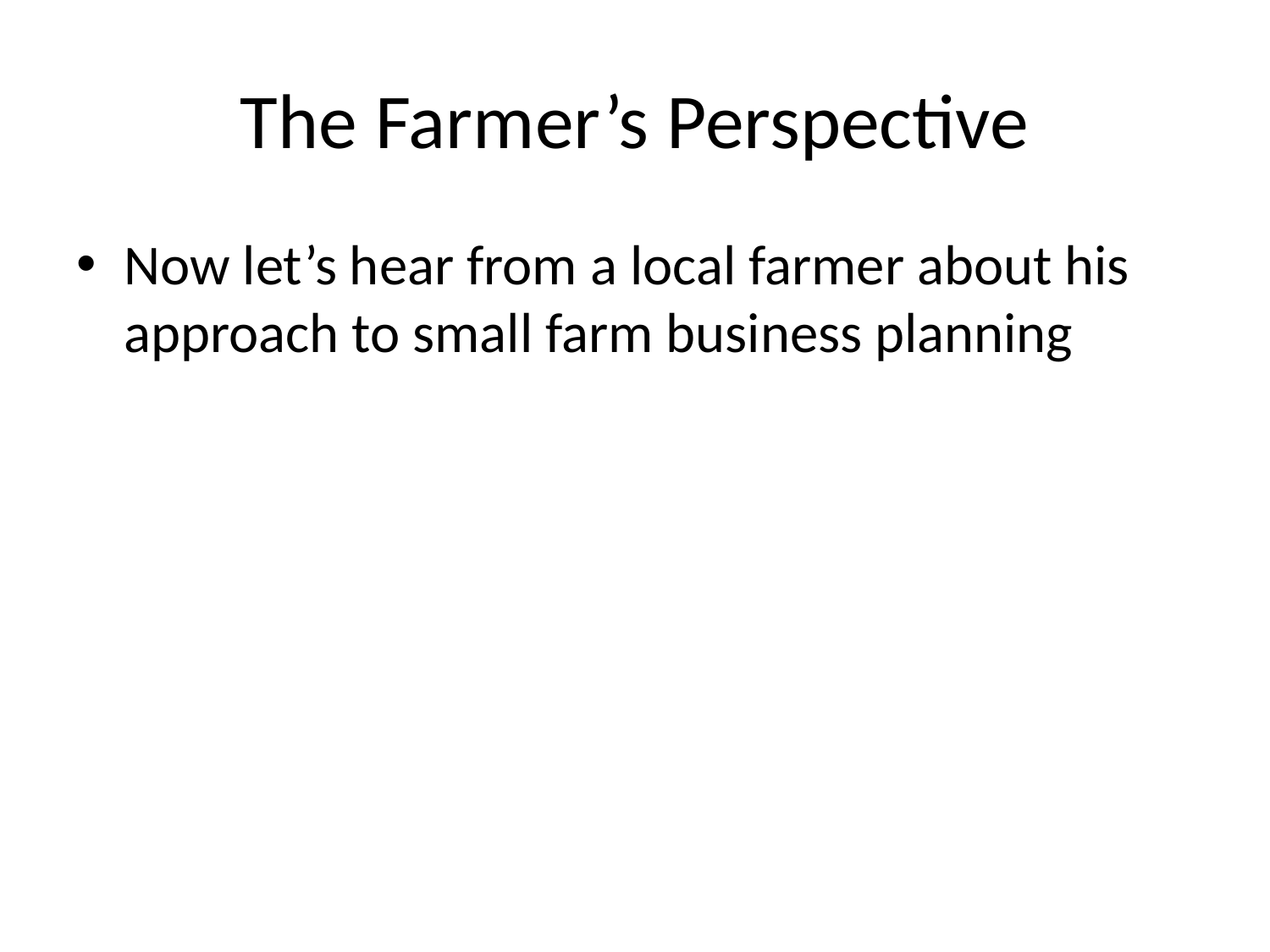

# The Farmer’s Perspective
Now let’s hear from a local farmer about his approach to small farm business planning